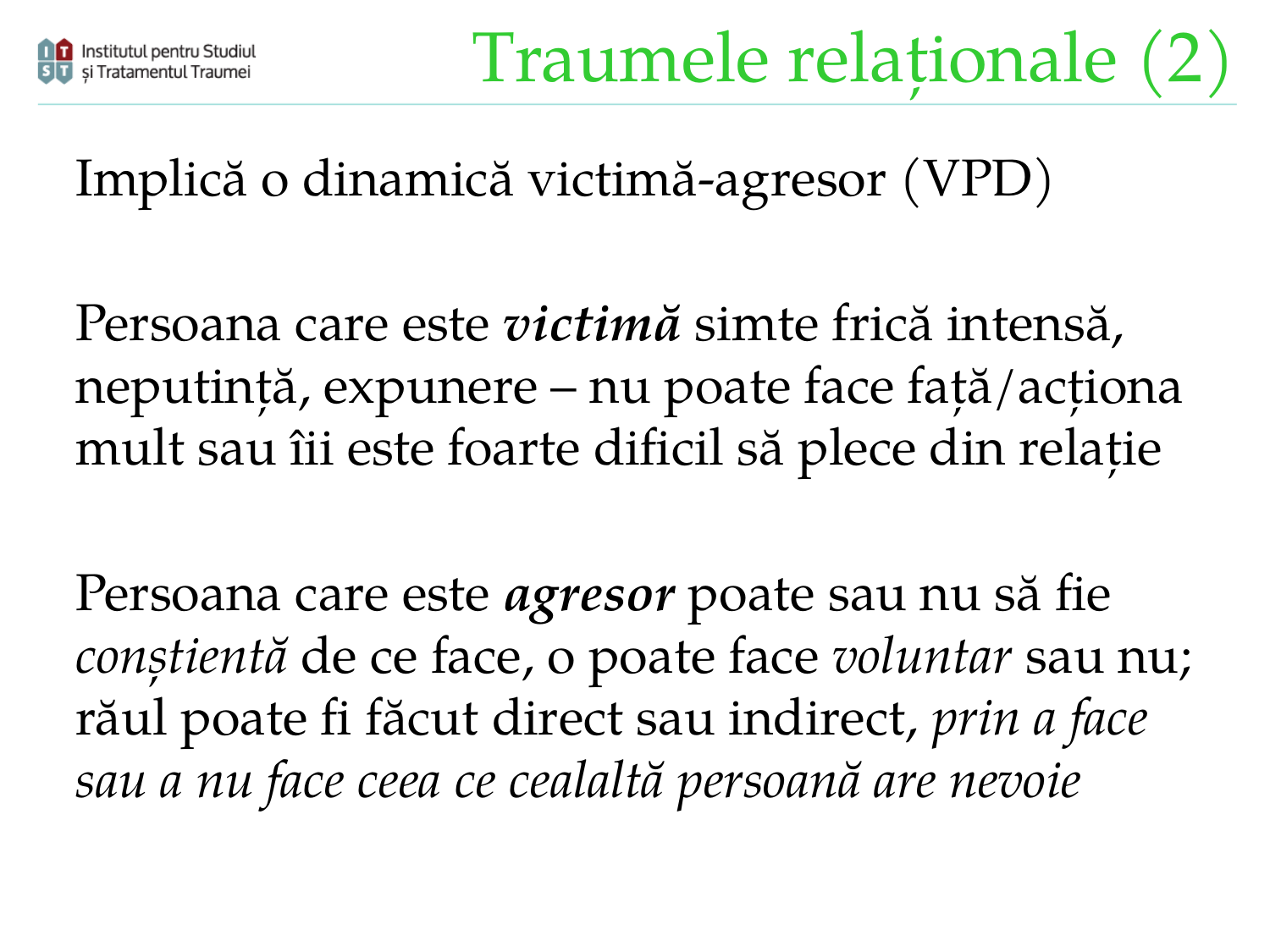

# Traumele relaționale (2)
Implică o dinamică victimă-agresor (VPD)

Persoana care este victimă simte frică intensă, neputință, expunere – nu poate face față/acționa mult sau îii este foarte dificil să plece din relație

Persoana care este agresor poate sau nu să fie conștientă de ce face, o poate face voluntar sau nu; răul poate fi făcut direct sau indirect, prin a face sau a nu face ceea ce cealaltă persoană are nevoie